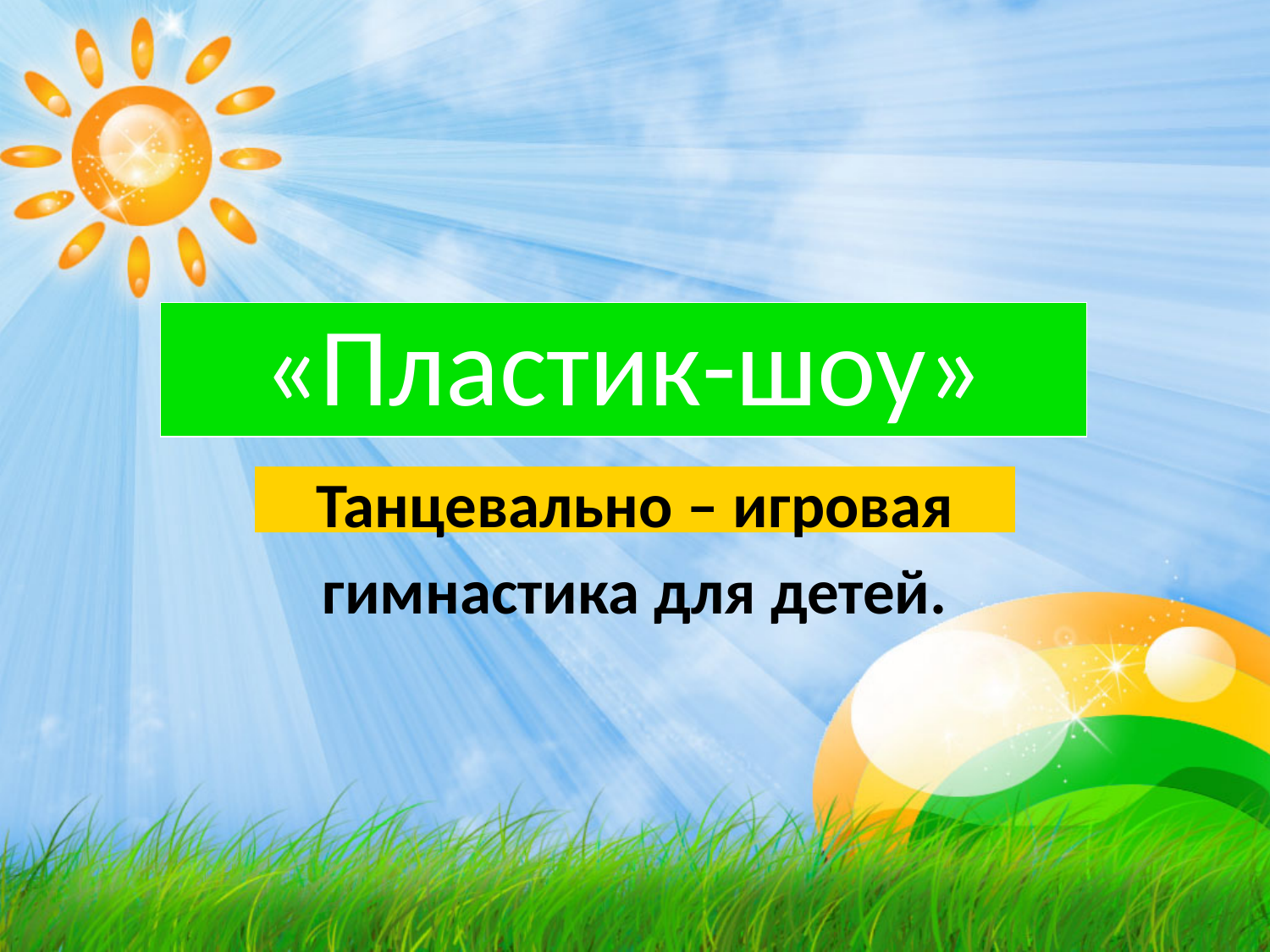

# «Пластик-шоу»
Танцевально – игровая
гимнастика для детей.